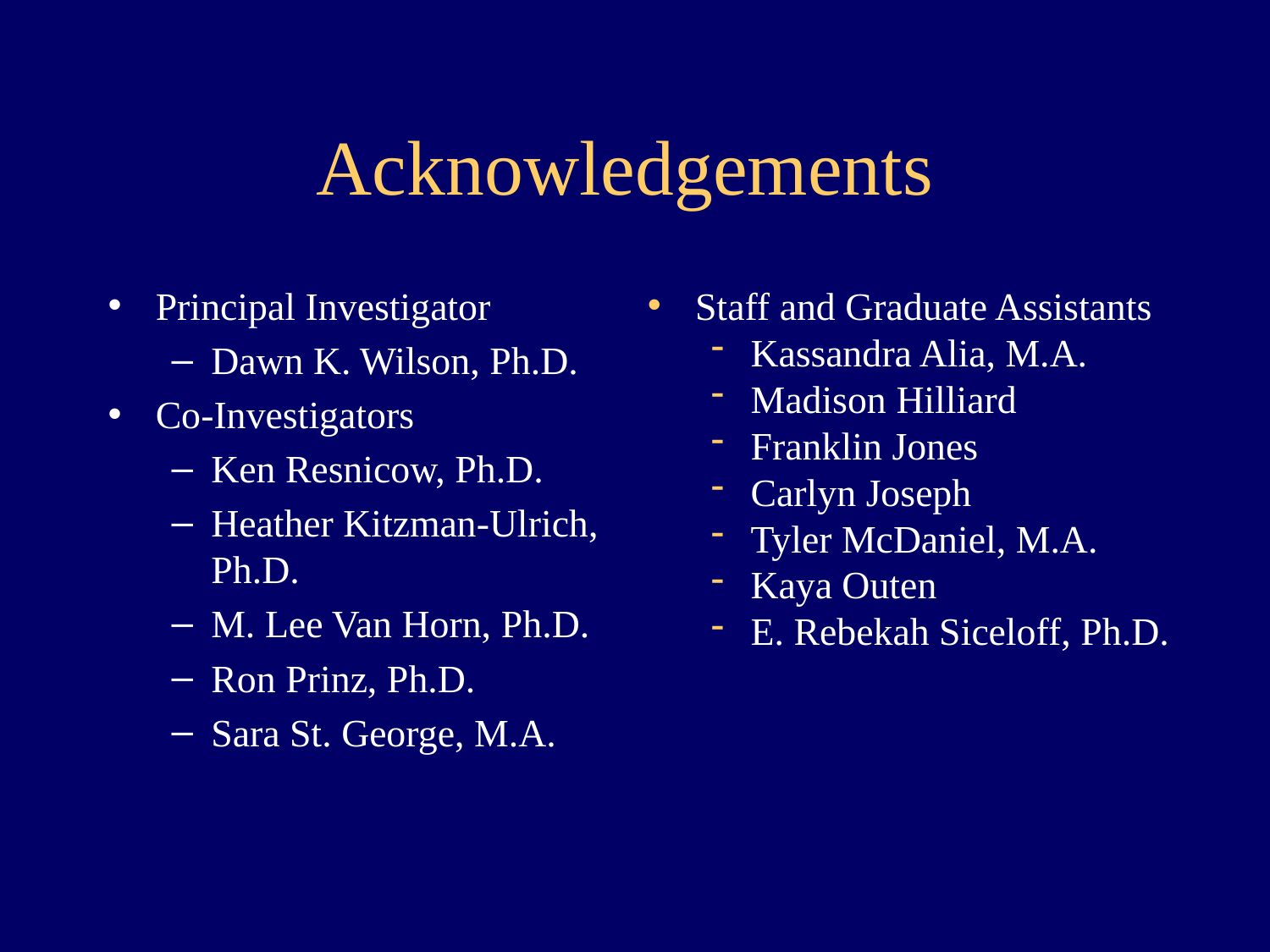

# Acknowledgements
Principal Investigator
Dawn K. Wilson, Ph.D.
Co-Investigators
Ken Resnicow, Ph.D.
Heather Kitzman-Ulrich, Ph.D.
M. Lee Van Horn, Ph.D.
Ron Prinz, Ph.D.
Sara St. George, M.A.

Staff and Graduate Assistants
Kassandra Alia, M.A.
Madison Hilliard
Franklin Jones
Carlyn Joseph
Tyler McDaniel, M.A.
Kaya Outen
E. Rebekah Siceloff, Ph.D.